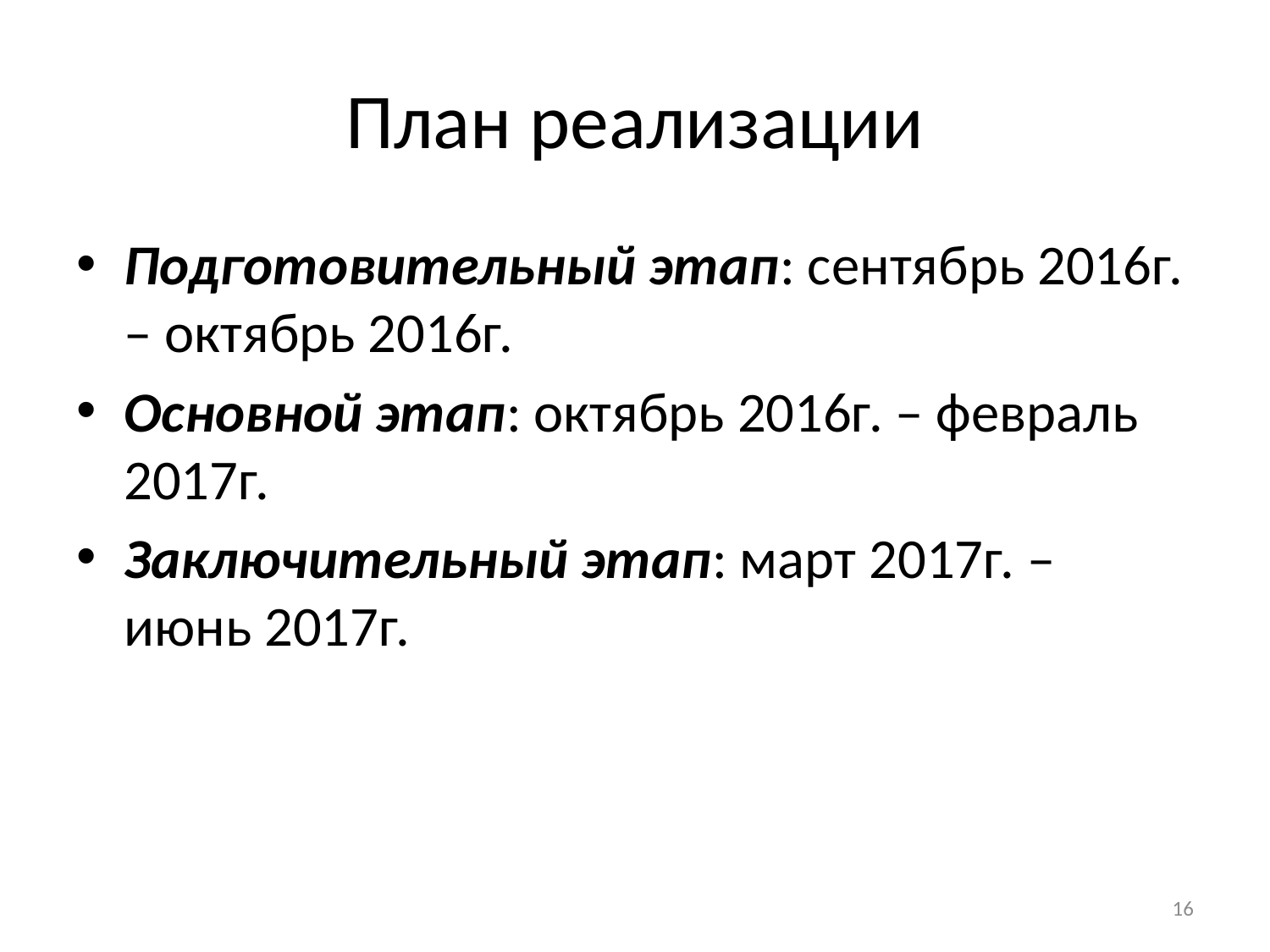

# План реализации
Подготовительный этап: сентябрь 2016г. – октябрь 2016г.
Основной этап: октябрь 2016г. – февраль 2017г.
Заключительный этап: март 2017г. – июнь 2017г.
16